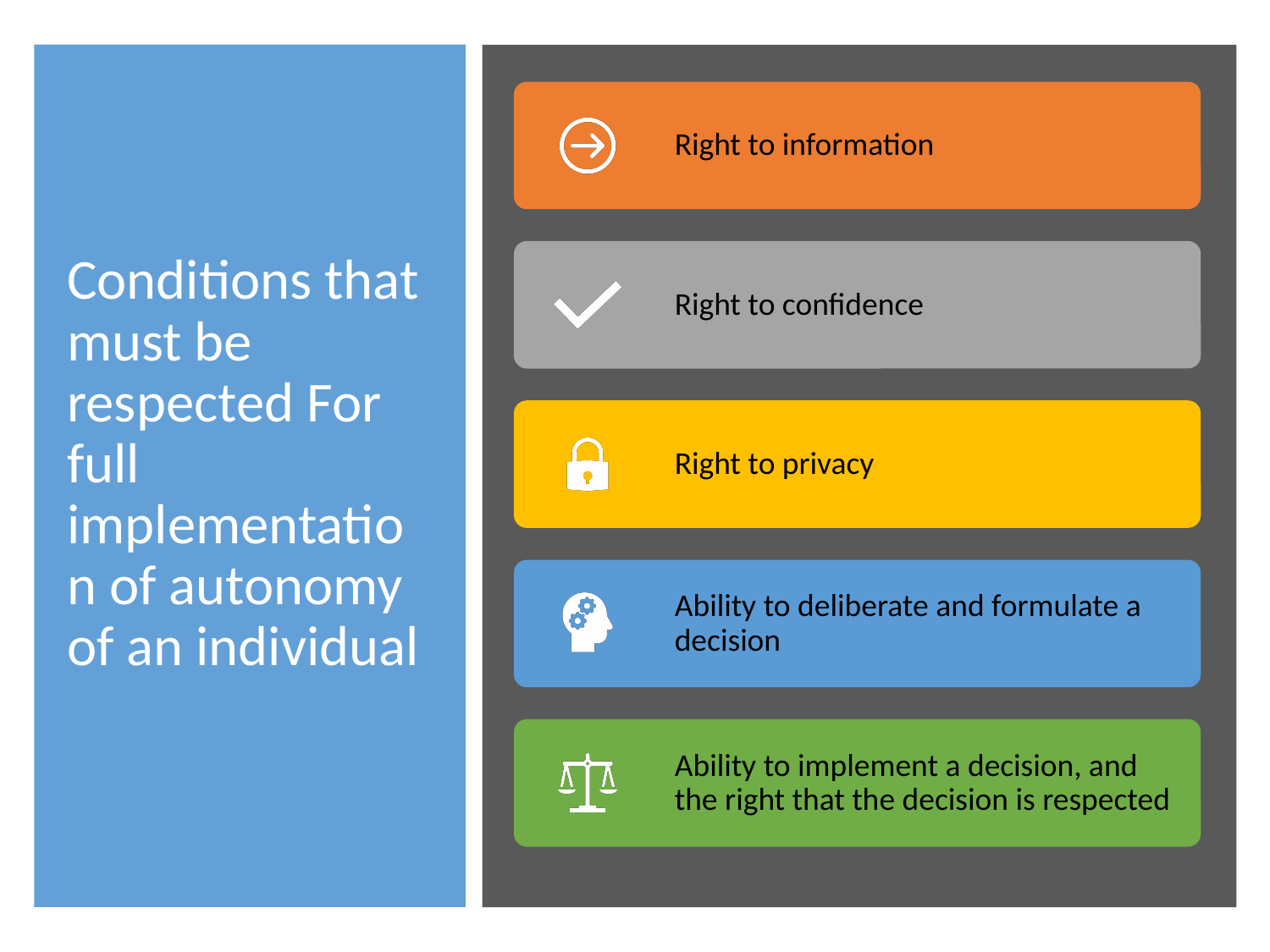

Conditions that must be respected For full implementation of autonomy of an individual
Right to information
Right to confidence
Right to privacy
Ability to deliberate and formulate a decision
Ability to implement a decision, and the right that the decision is respected